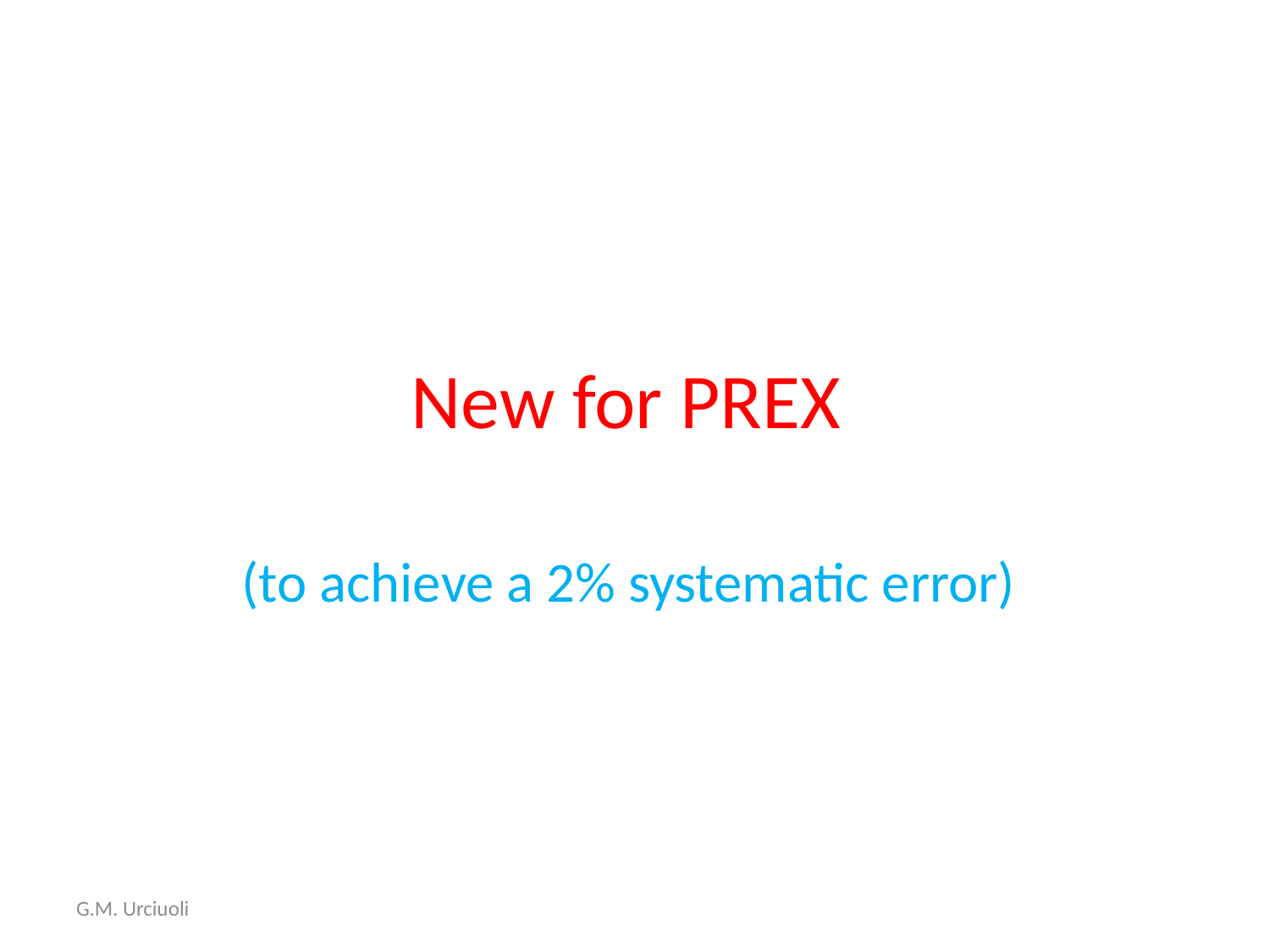

# New for PREX
(to achieve a 2% systematic error)
G.M. Urciuoli